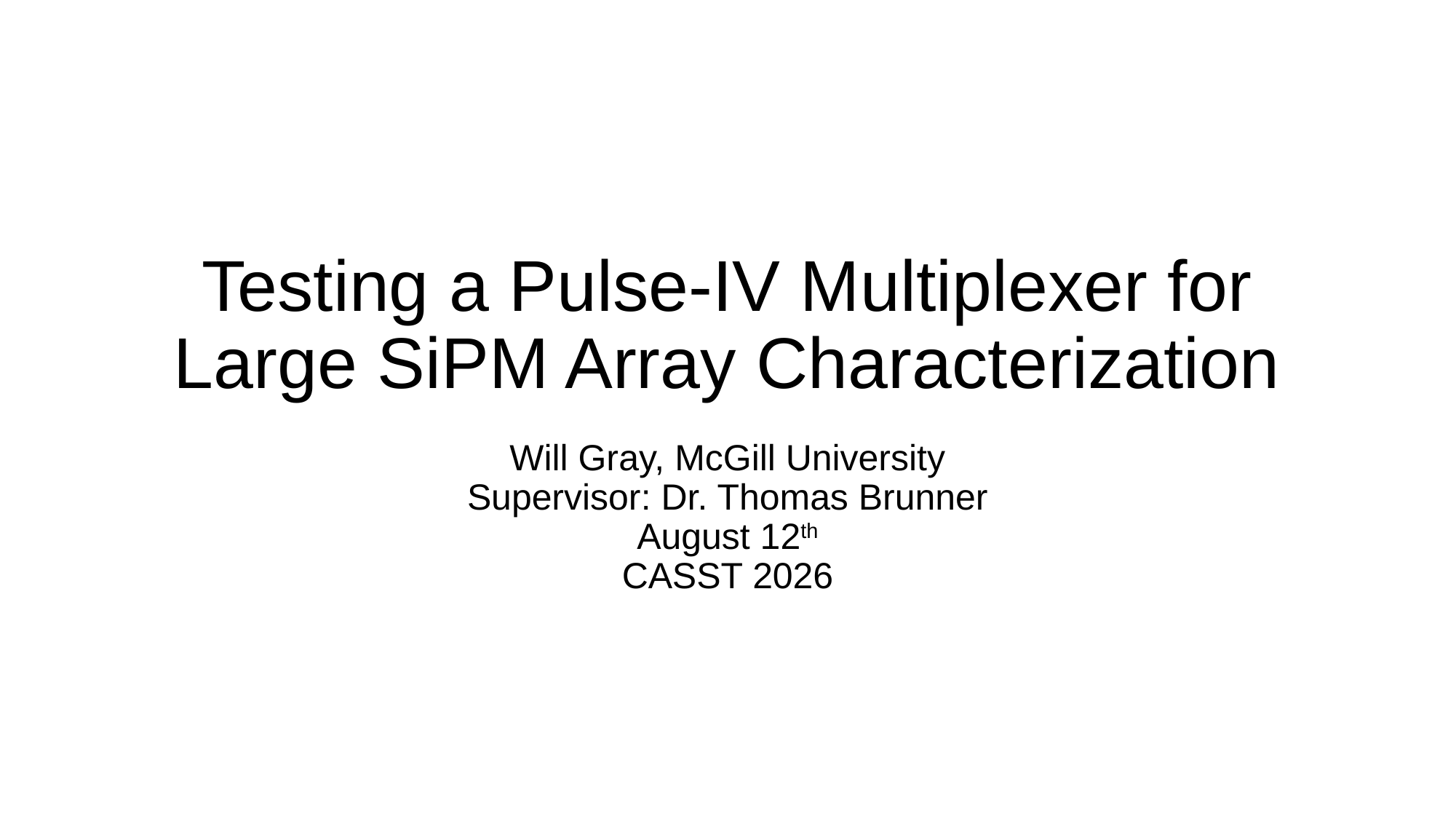

# Testing a Pulse-IV Multiplexer for Large SiPM Array Characterization
Will Gray, McGill University
Supervisor: Dr. Thomas Brunner
August 12th
CASST 2026